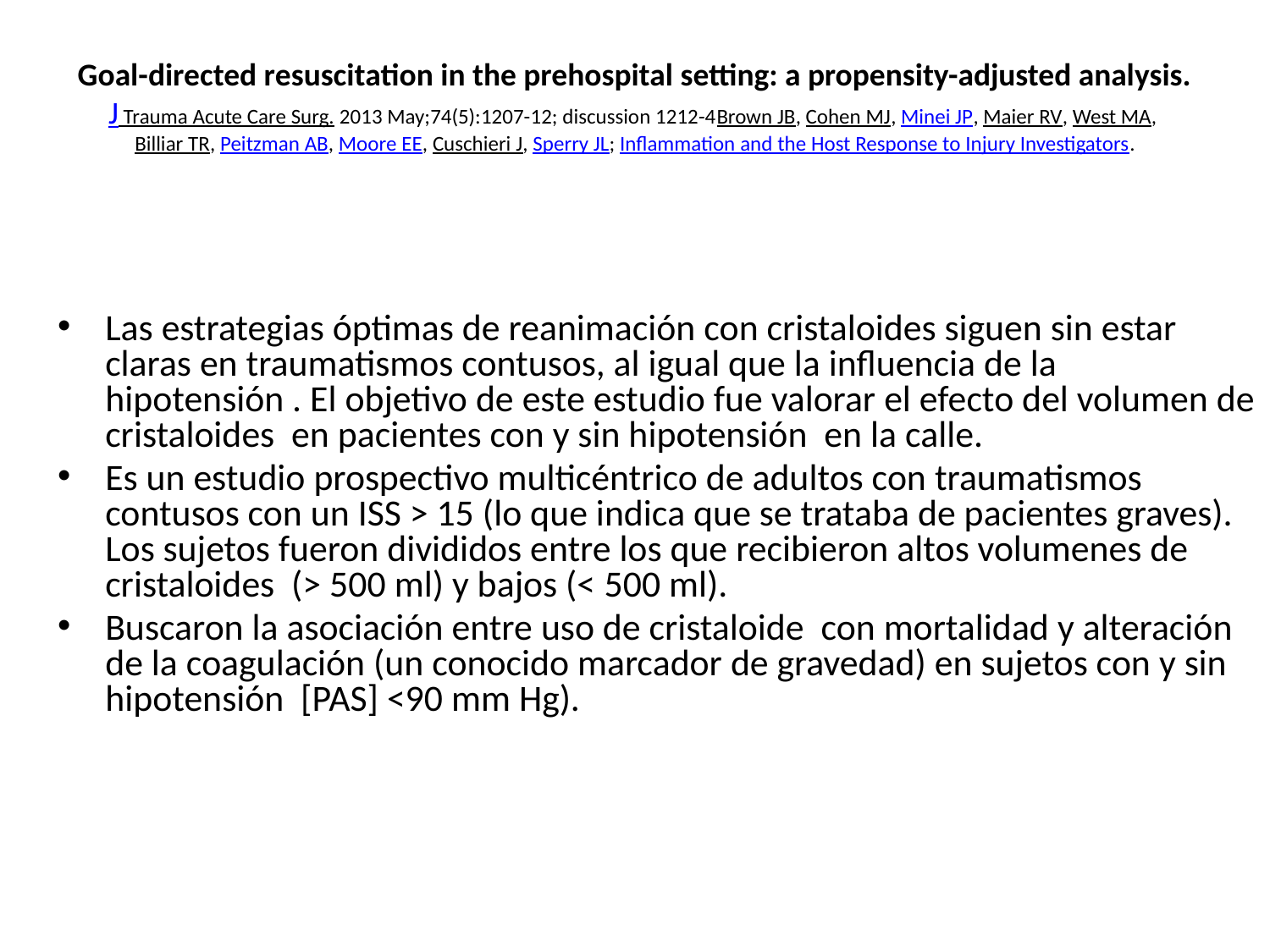

# Goal-directed resuscitation in the prehospital setting: a propensity-adjusted analysis.J Trauma Acute Care Surg. 2013 May;74(5):1207-12; discussion 1212-4Brown JB, Cohen MJ, Minei JP, Maier RV, West MA, Billiar TR, Peitzman AB, Moore EE, Cuschieri J, Sperry JL; Inflammation and the Host Response to Injury Investigators.
Las estrategias óptimas de reanimación con cristaloides siguen sin estar claras en traumatismos contusos, al igual que la influencia de la hipotensión . El objetivo de este estudio fue valorar el efecto del volumen de cristaloides  en pacientes con y sin hipotensión  en la calle.
Es un estudio prospectivo multicéntrico de adultos con traumatismos contusos con un ISS > 15 (lo que indica que se trataba de pacientes graves). Los sujetos fueron divididos entre los que recibieron altos volumenes de cristaloides  (> 500 ml) y bajos (< 500 ml).
Buscaron la asociación entre uso de cristaloide  con mortalidad y alteración de la coagulación (un conocido marcador de gravedad) en sujetos con y sin hipotensión  [PAS] <90 mm Hg).